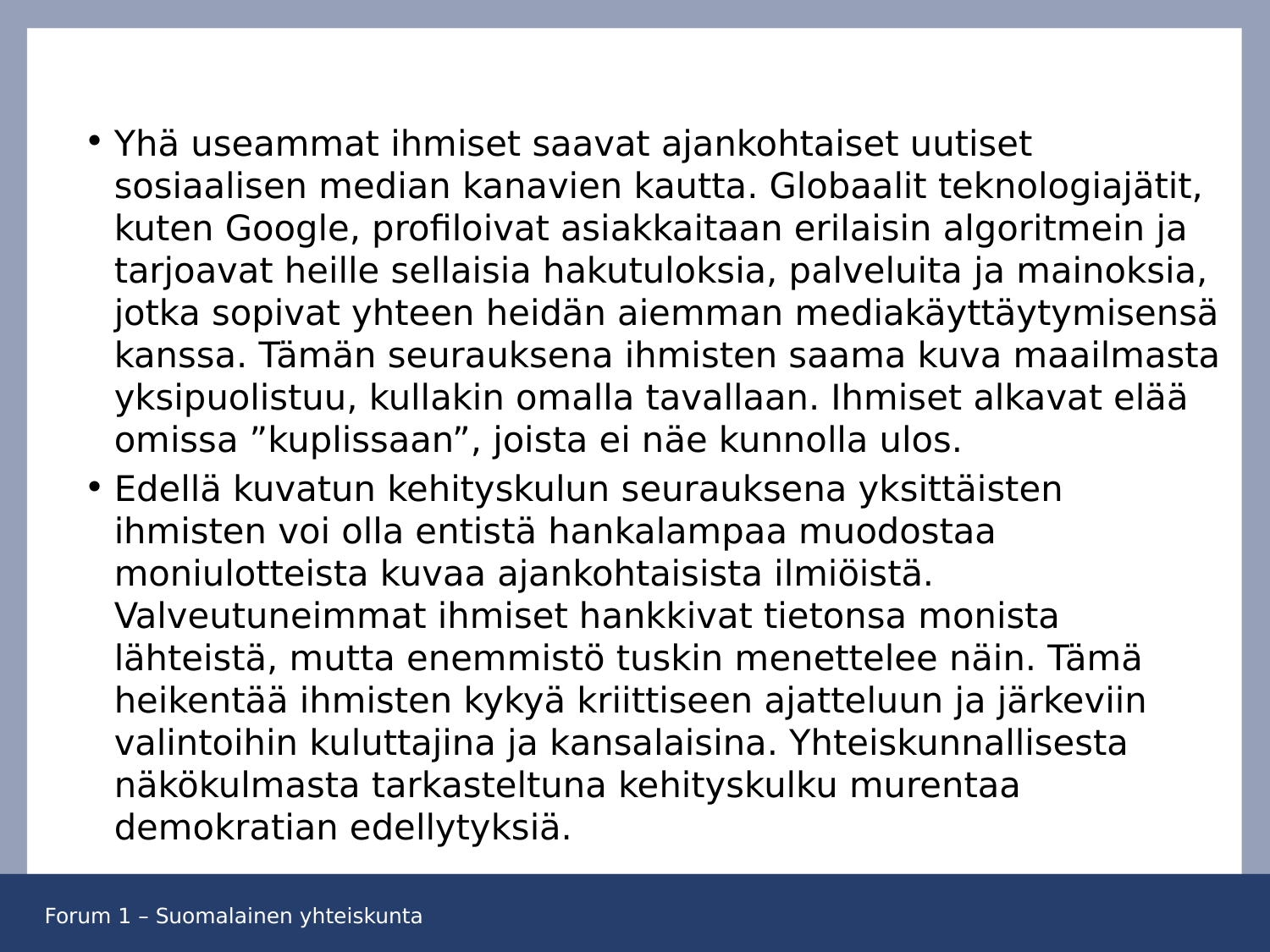

#
Yhä useammat ihmiset saavat ajankohtaiset uutiset sosiaalisen median kanavien kautta. Globaalit teknologiajätit, kuten Google, profiloivat asiakkaitaan erilaisin algoritmein ja tarjoavat heille sellaisia hakutuloksia, palveluita ja mainoksia, jotka sopivat yhteen heidän aiemman mediakäyttäytymisensä kanssa. Tämän seurauksena ihmisten saama kuva maailmasta yksipuolistuu, kullakin omalla tavallaan. Ihmiset alkavat elää omissa ”kuplissaan”, joista ei näe kunnolla ulos.
Edellä kuvatun kehityskulun seurauksena yksittäisten ihmisten voi olla entistä hankalampaa muodostaa moniulotteista kuvaa ajankohtaisista ilmiöistä. Valveutuneimmat ihmiset hankkivat tietonsa monista lähteistä, mutta enemmistö tuskin menettelee näin. Tämä heikentää ihmisten kykyä kriittiseen ajatteluun ja järkeviin valintoihin kuluttajina ja kansalaisina. Yhteiskunnallisesta näkökulmasta tarkasteltuna kehityskulku murentaa demokratian edellytyksiä.